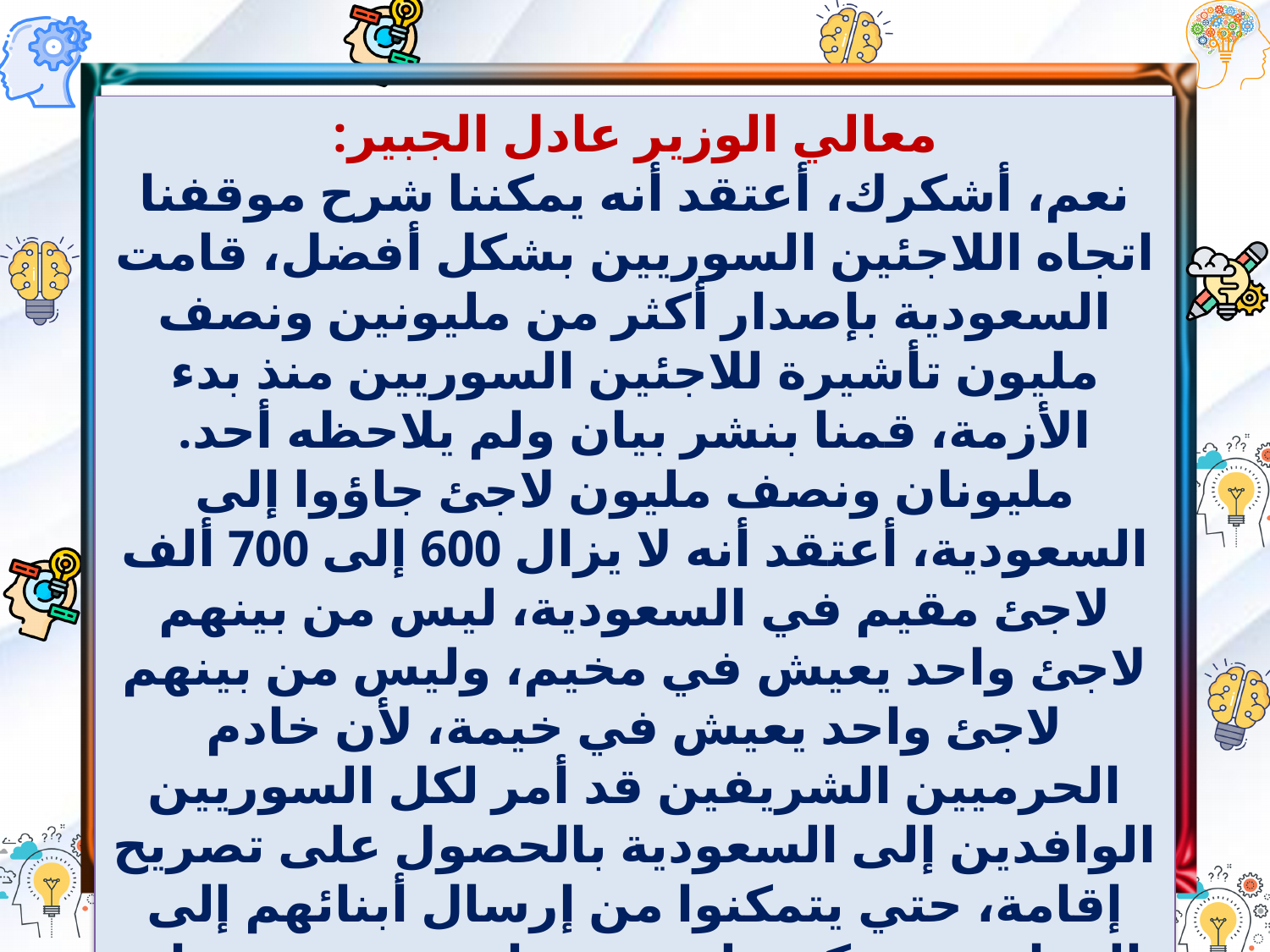

معالي الوزير عادل الجبير:
نعم، أشكرك، أعتقد أنه يمكننا شرح موقفنا اتجاه اللاجئين السوريين بشكل أفضل، قامت السعودية بإصدار أكثر من مليونين ونصف مليون تأشيرة للاجئين السوريين منذ بدء الأزمة، قمنا بنشر بيان ولم يلاحظه أحد. مليونان ونصف مليون لاجئ جاؤوا إلى السعودية، أعتقد أنه لا يزال 600 إلى 700 ألف لاجئ مقيم في السعودية، ليس من بينهم لاجئ واحد يعيش في مخيم، وليس من بينهم لاجئ واحد يعيش في خيمة، لأن خادم الحرميين الشريفين قد أمر لكل السوريين الوافدين إلى السعودية بالحصول على تصريح إقامة، حتي يتمكنوا من إرسال أبنائهم إلى المدارس، ويكون لديهم رعاية صحية وضمان اجتماعي ويحصلوا على وظائف. من بين 2,4 مليون لاجئ،